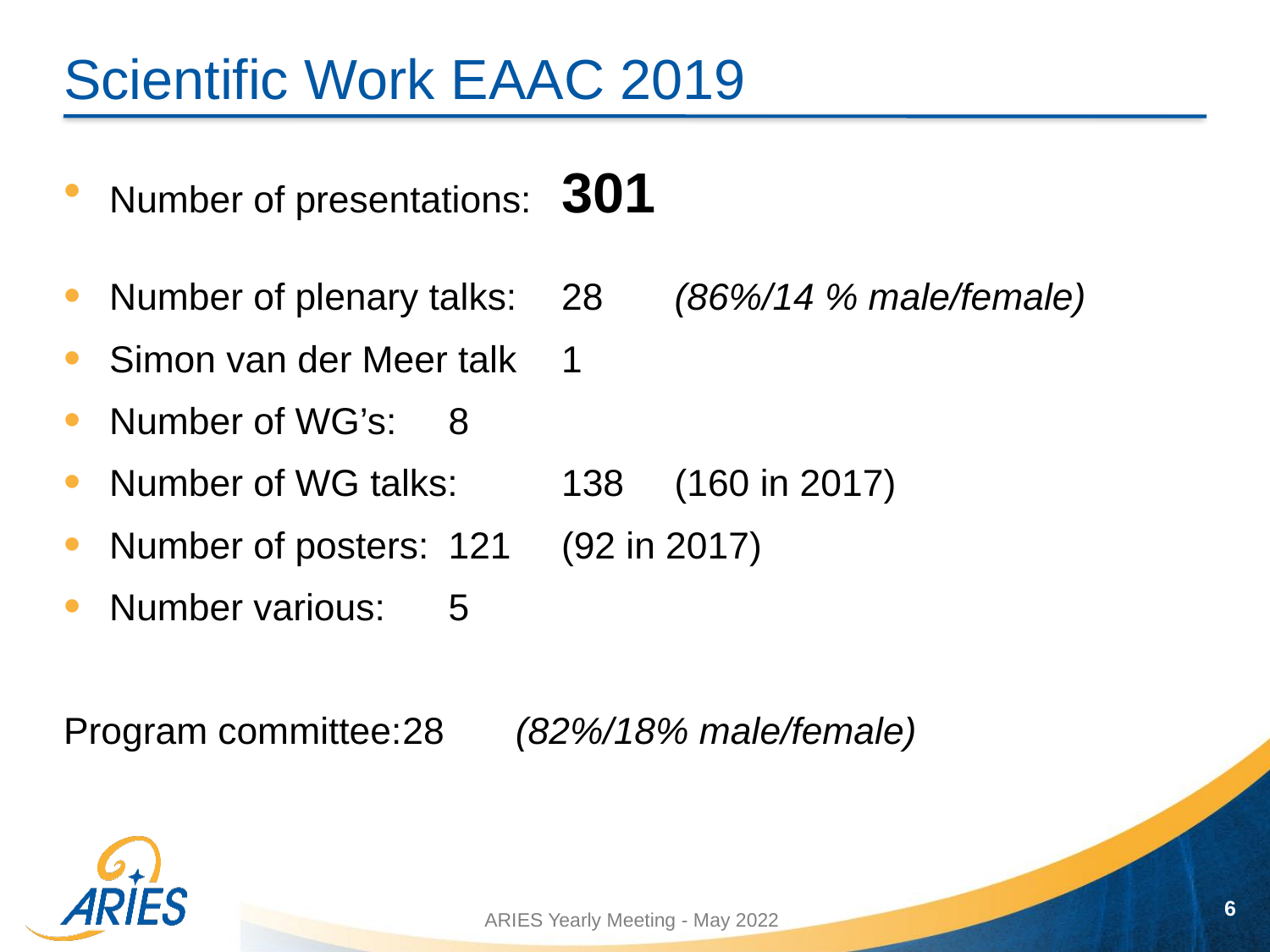

# Scientific Work EAAC 2019
Number of presentations:		301
Number of plenary talks:		28		(86%/14 % male/female)
Simon van der Meer talk		1
Number of WG’s:				8
Number of WG talks:			138		(160 in 2017)
Number of posters:				121		(92 in 2017)
Number various:				5

Program committee:				28		(82%/18% male/female)
6
ARIES Yearly Meeting - May 2022